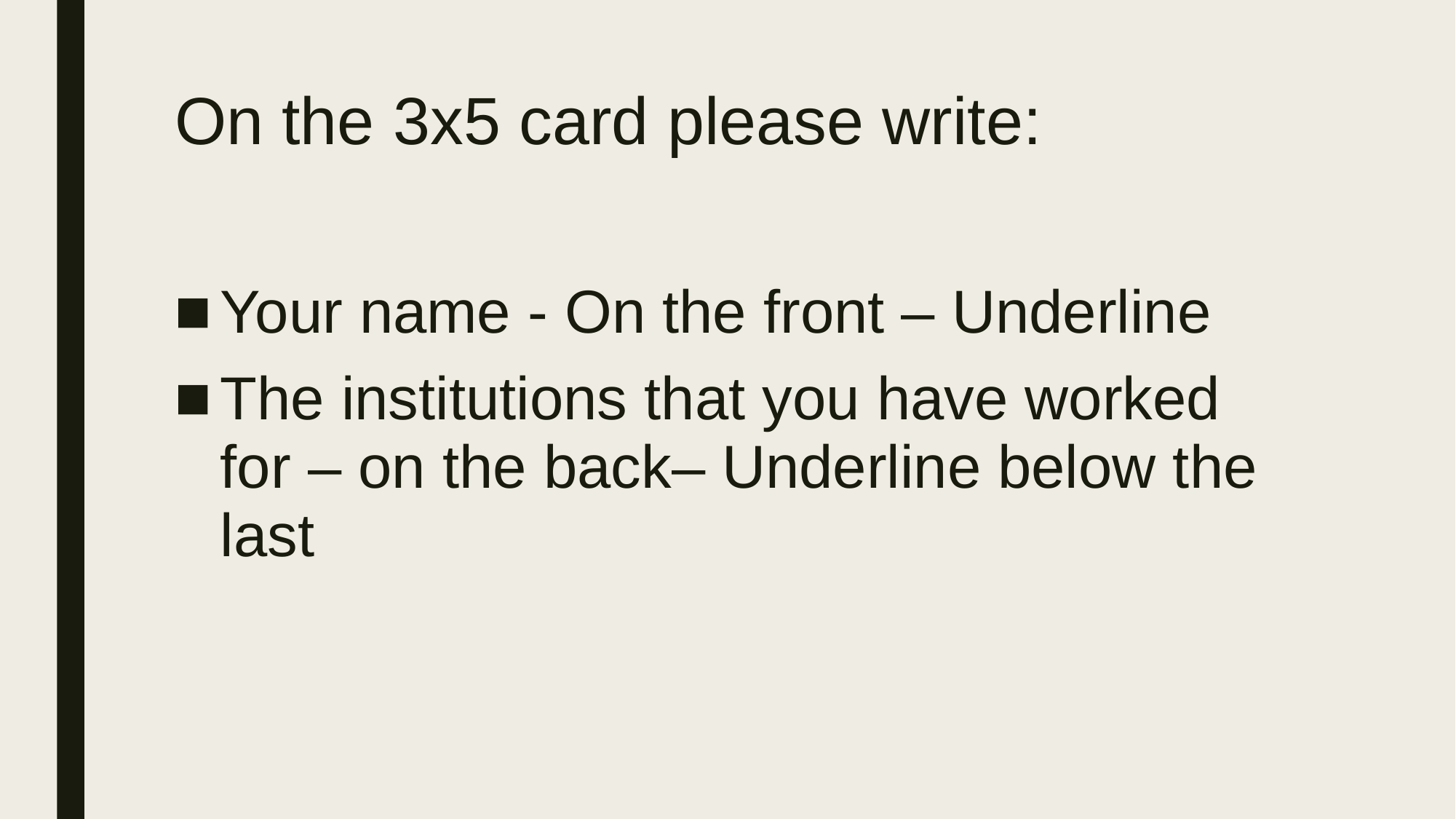

# On the 3x5 card please write:
Your name - On the front – Underline
The institutions that you have worked for – on the back– Underline below the last